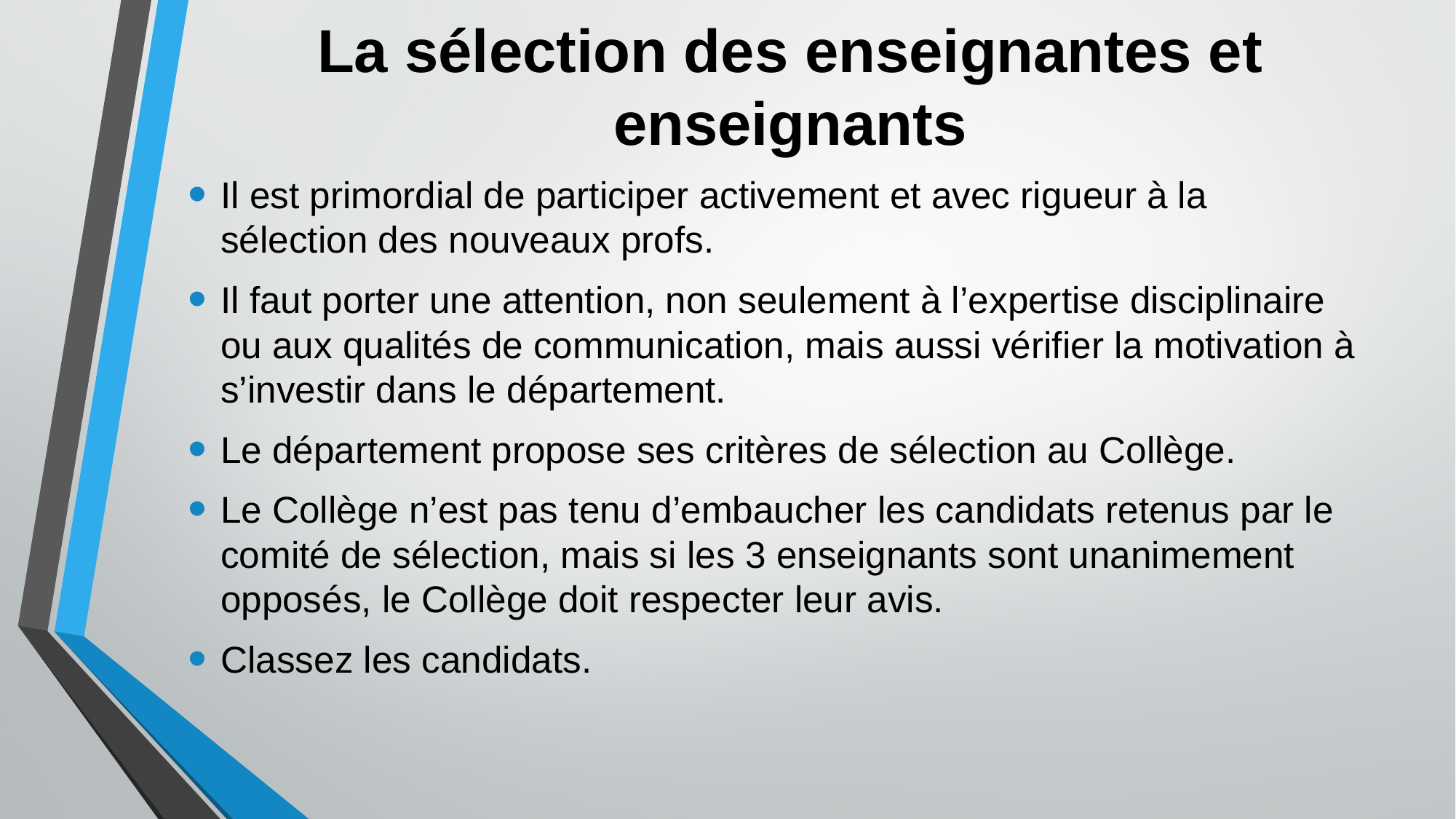

# La sélection des enseignantes et enseignants
Il est primordial de participer activement et avec rigueur à la sélection des nouveaux profs.
Il faut porter une attention, non seulement à l’expertise disciplinaire ou aux qualités de communication, mais aussi vérifier la motivation à s’investir dans le département.
Le département propose ses critères de sélection au Collège.
Le Collège n’est pas tenu d’embaucher les candidats retenus par le comité de sélection, mais si les 3 enseignants sont unanimement opposés, le Collège doit respecter leur avis.
Classez les candidats.